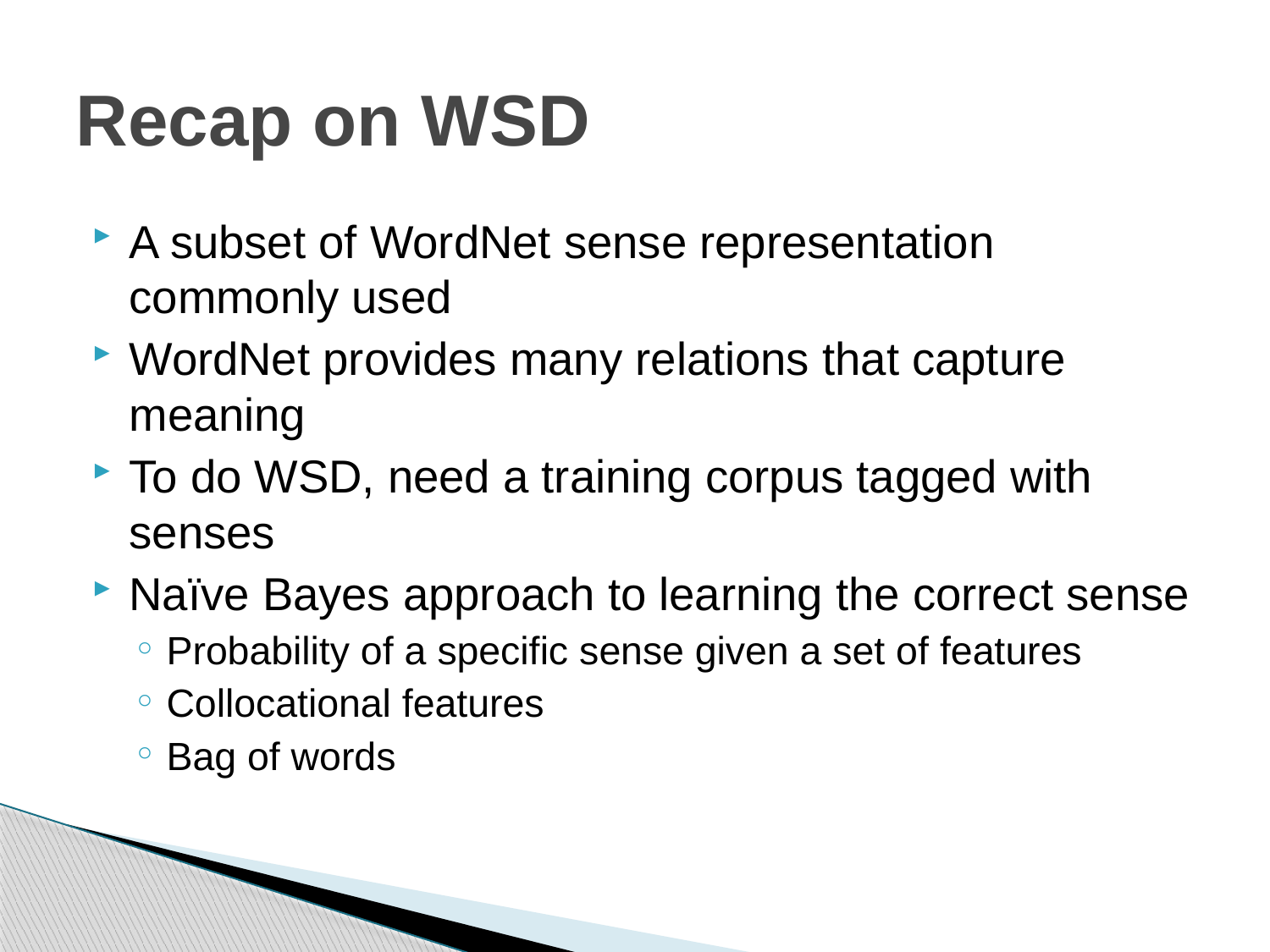

# Recap on WSD
A subset of WordNet sense representation commonly used
WordNet provides many relations that capture meaning
To do WSD, need a training corpus tagged with senses
Naïve Bayes approach to learning the correct sense
Probability of a specific sense given a set of features
Collocational features
Bag of words